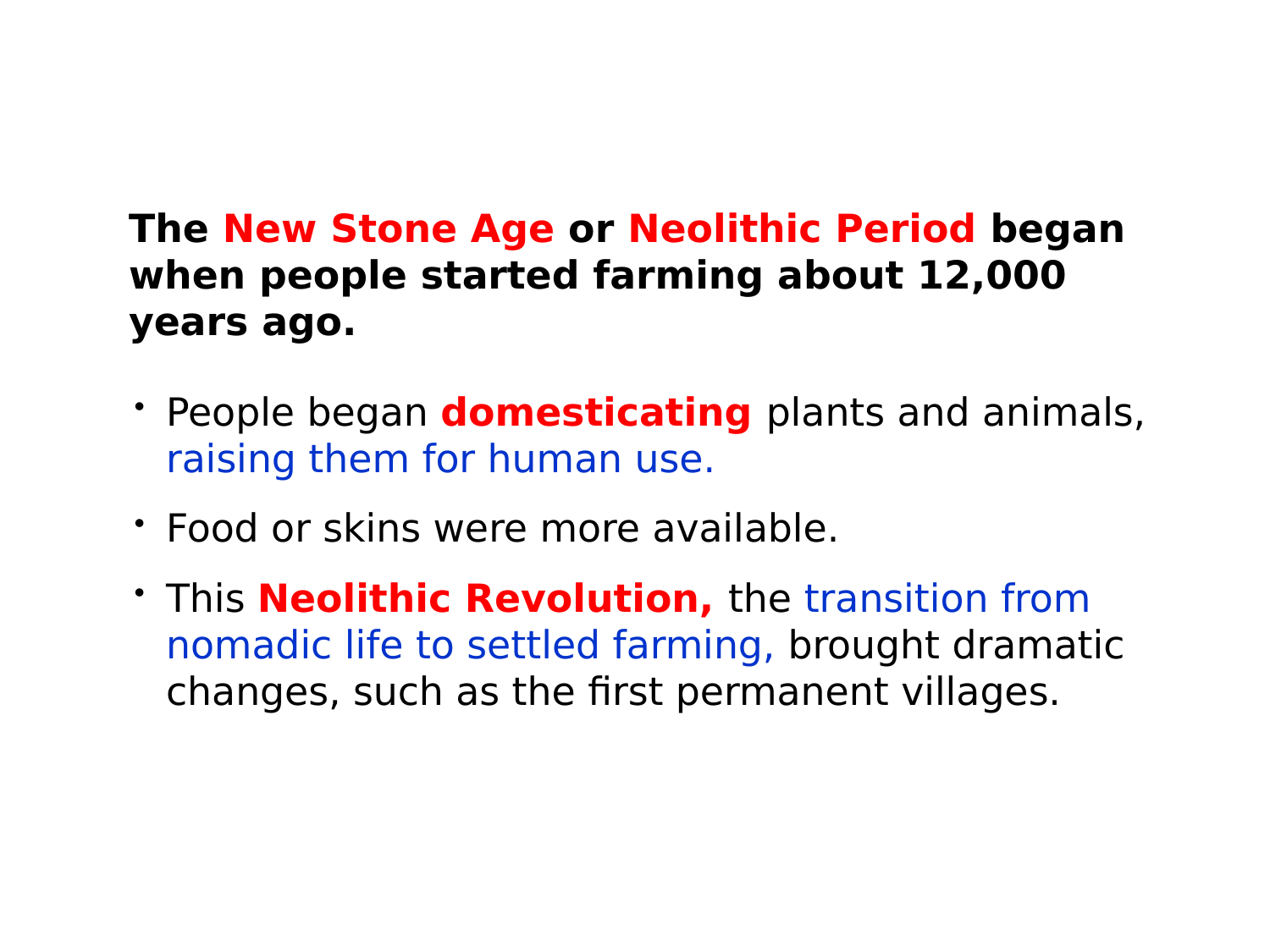

The New Stone Age or Neolithic Period began when people started farming about 12,000 years ago.
People began domesticating plants and animals, raising them for human use.
Food or skins were more available.
This Neolithic Revolution, the transition from nomadic life to settled farming, brought dramatic changes, such as the first permanent villages.